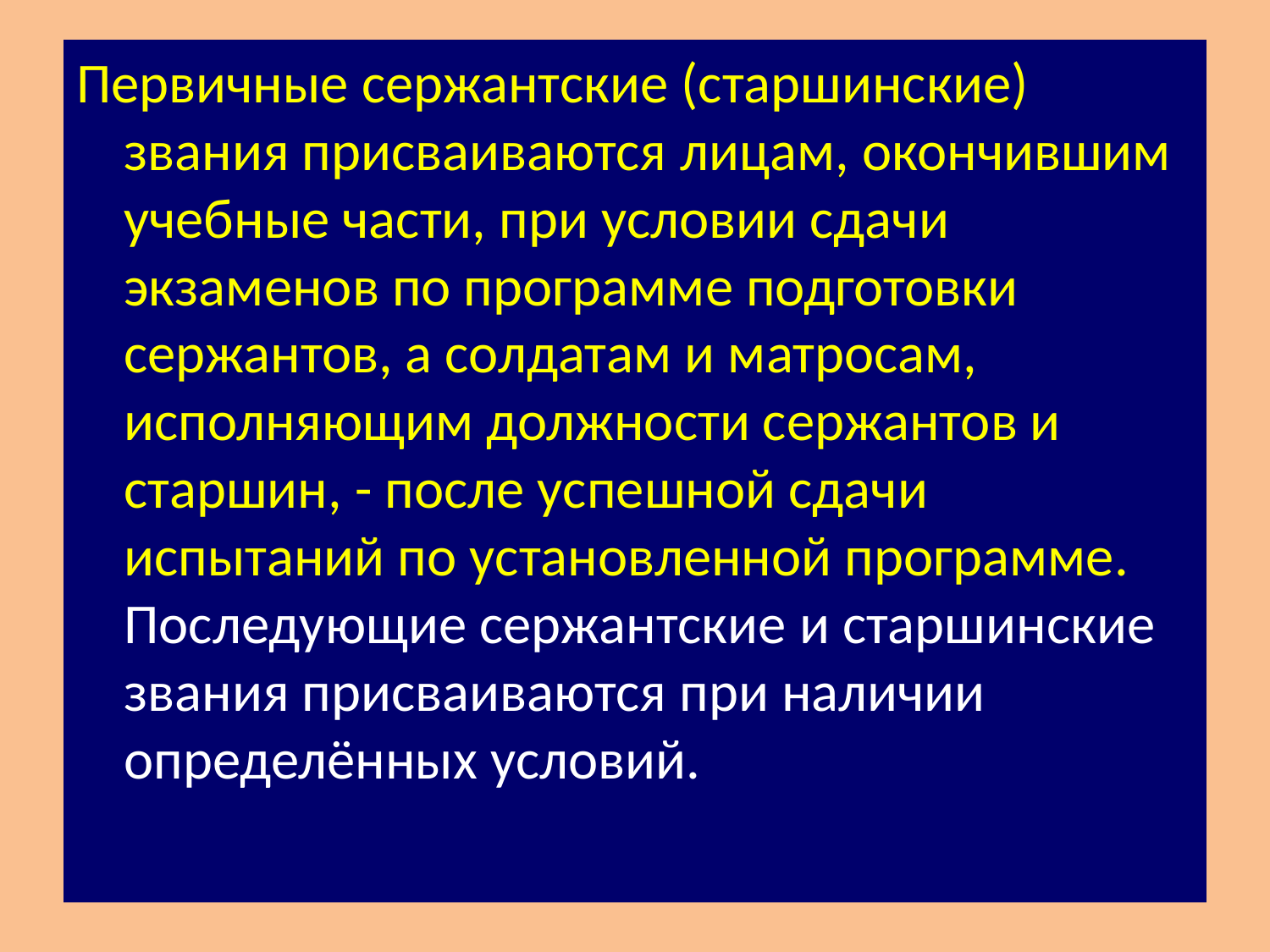

#
Первичные сержантские (старшинские) звания присваиваются лицам, окончившим учебные части, при условии сдачи экзаменов по программе подготовки сержантов, а солдатам и матросам, исполняющим должности сержантов и старшин, - после успешной сдачи испытаний по установленной программе. Последующие сержантские и старшинские звания присваиваются при наличии определённых условий.